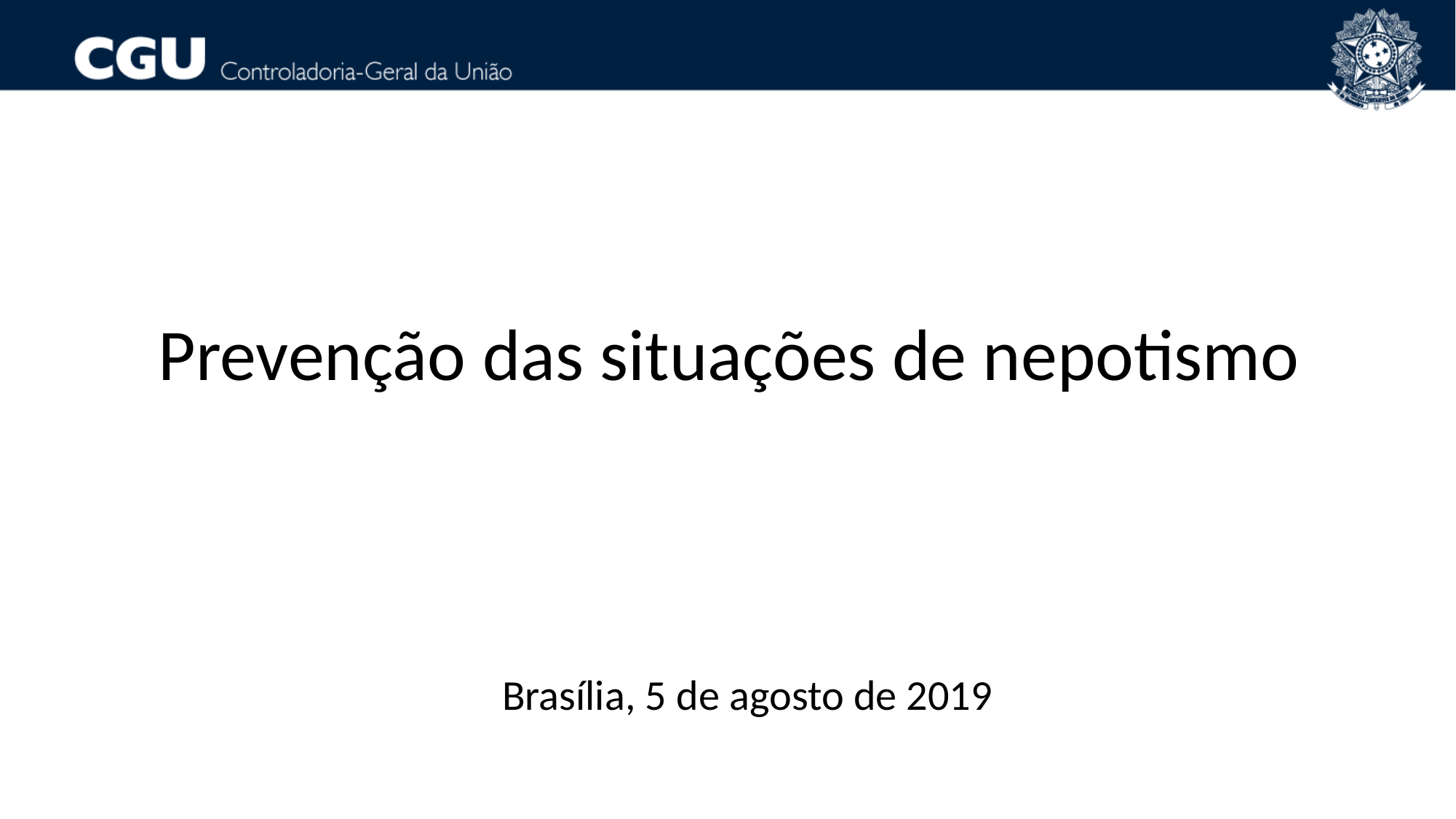

Prevenção das situações de nepotismo
Brasília, 5 de agosto de 2019